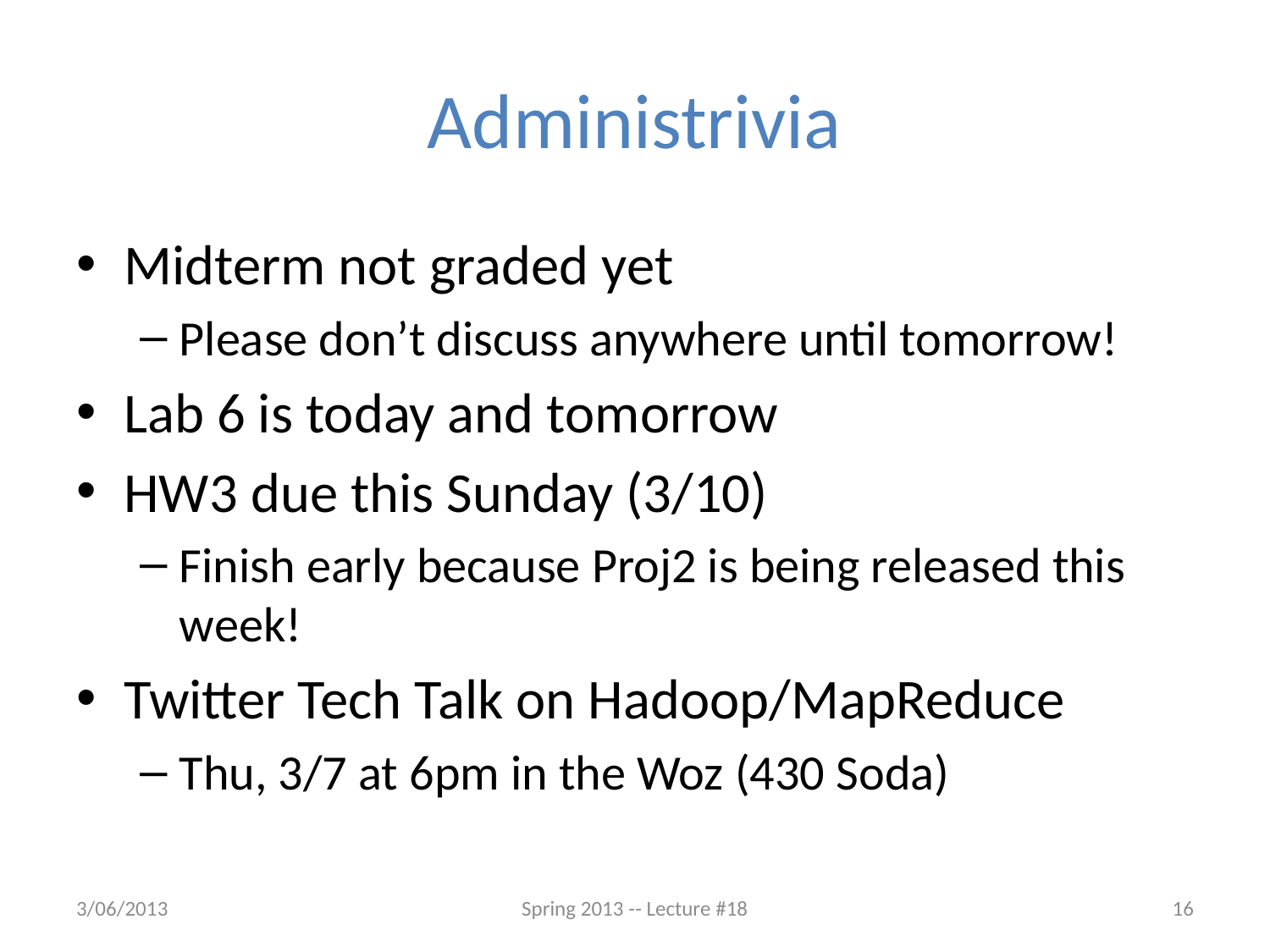

# Administrivia
Midterm not graded yet
Please don’t discuss anywhere until tomorrow!
Lab 6 is today and tomorrow
HW3 due this Sunday (3/10)
Finish early because Proj2 is being released this week!
Twitter Tech Talk on Hadoop/MapReduce
Thu, 3/7 at 6pm in the Woz (430 Soda)
3/06/2013
Spring 2013 -- Lecture #18
16